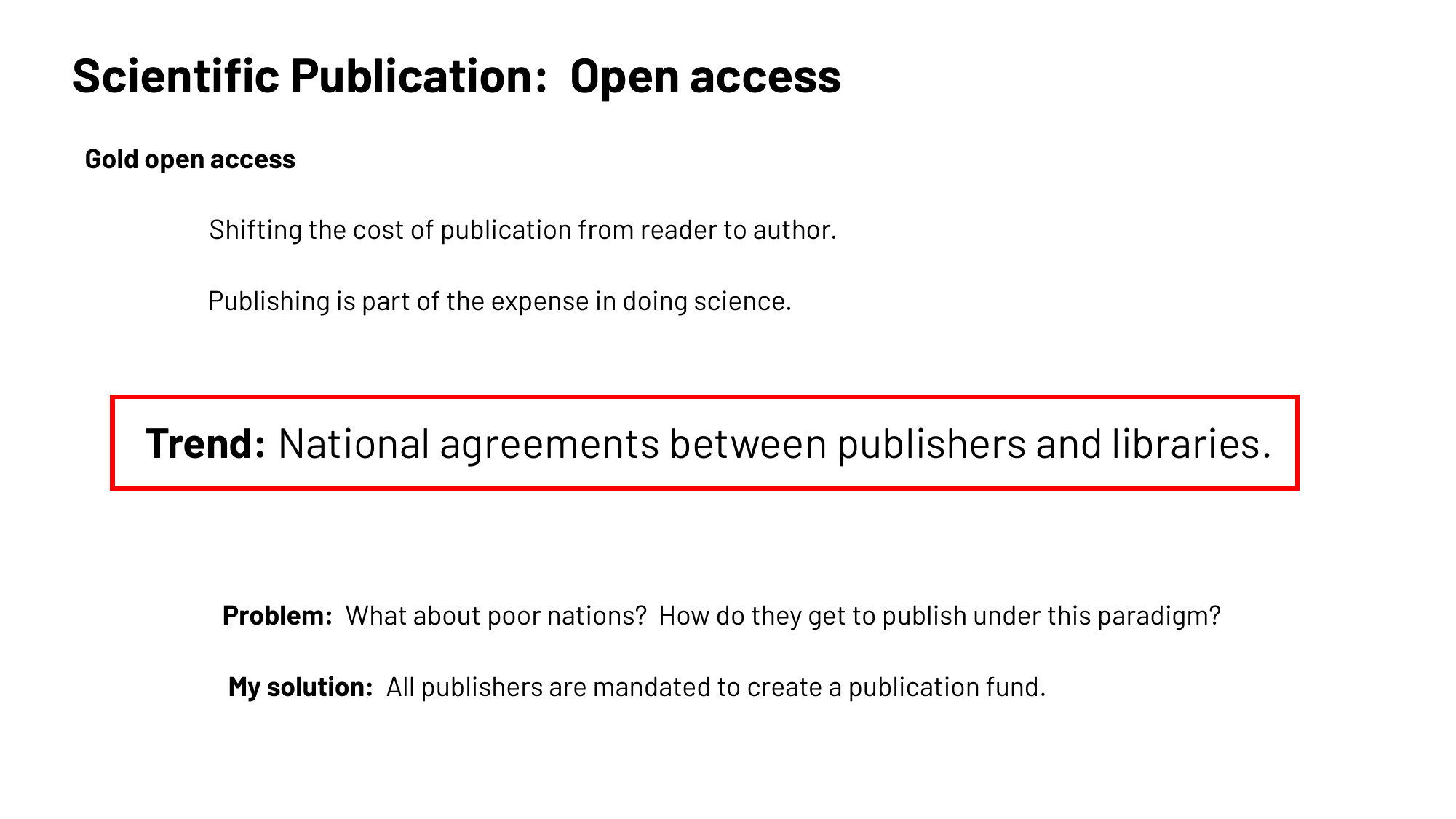

Scientific Publication:  Open access
Gold open access
Shifting the cost of publication from reader to author.
Publishing is part of the expense in doing science.

Trend: National agreements between publishers and libraries.
Problem:  What about poor nations?  How do they get to publish under this paradigm?
My solution:  All publishers are mandated to create a publication fund.